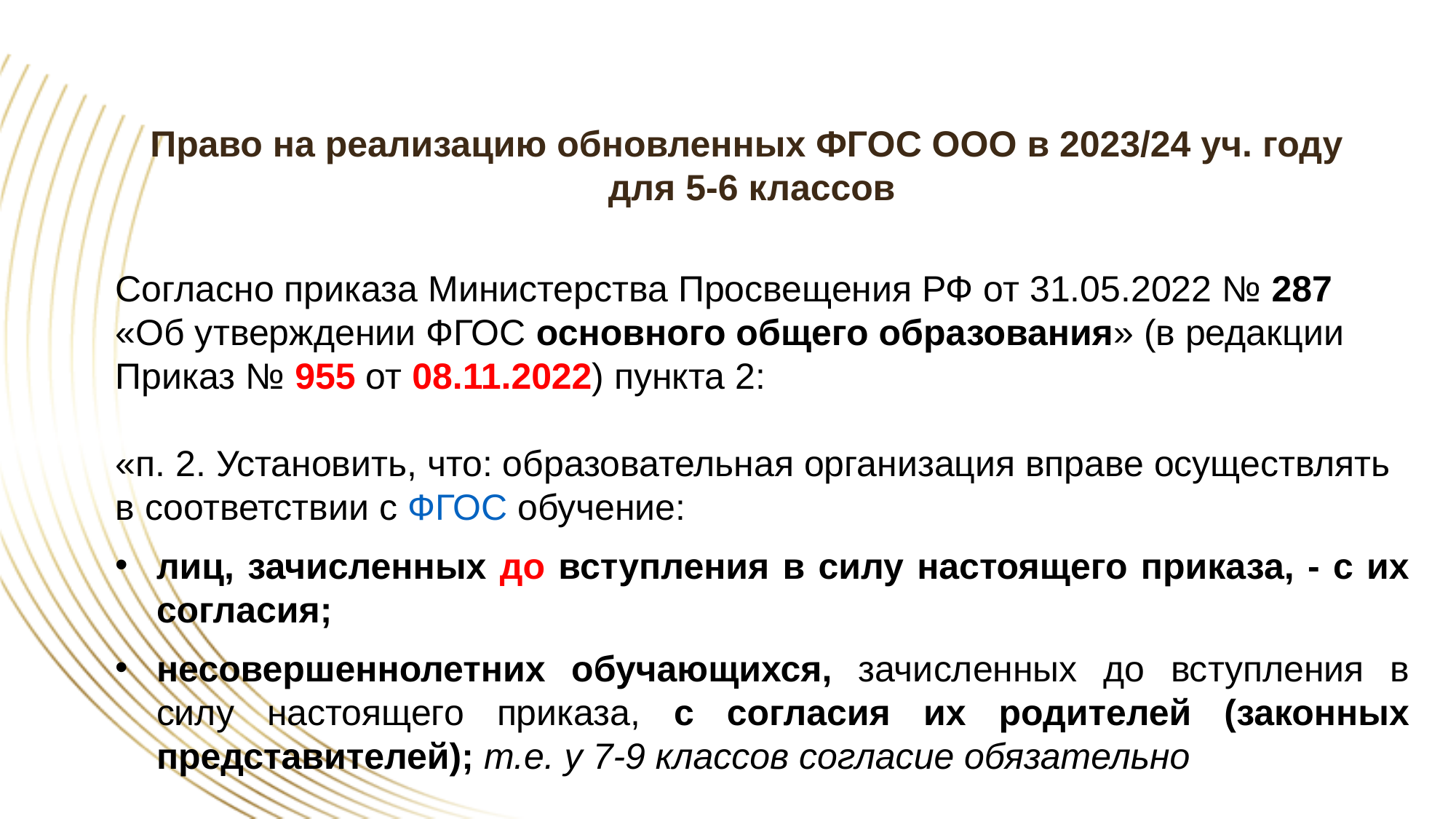

Право на реализацию обновленных ФГОС ООО в 2023/24 уч. году
для 5-6 классов
Согласно приказа Министерства Просвещения РФ от 31.05.2022 № 287 «Об утверждении ФГОС основного общего образования» (в редакции Приказ № 955 от 08.11.2022) пункта 2:
«п. 2. Установить, что: образовательная организация вправе осуществлять в соответствии с ФГОС обучение:
лиц, зачисленных до вступления в силу настоящего приказа, - с их согласия;
несовершеннолетних обучающихся, зачисленных до вступления в силу настоящего приказа, с согласия их родителей (законных представителей); т.е. у 7-9 классов согласие обязательно
7